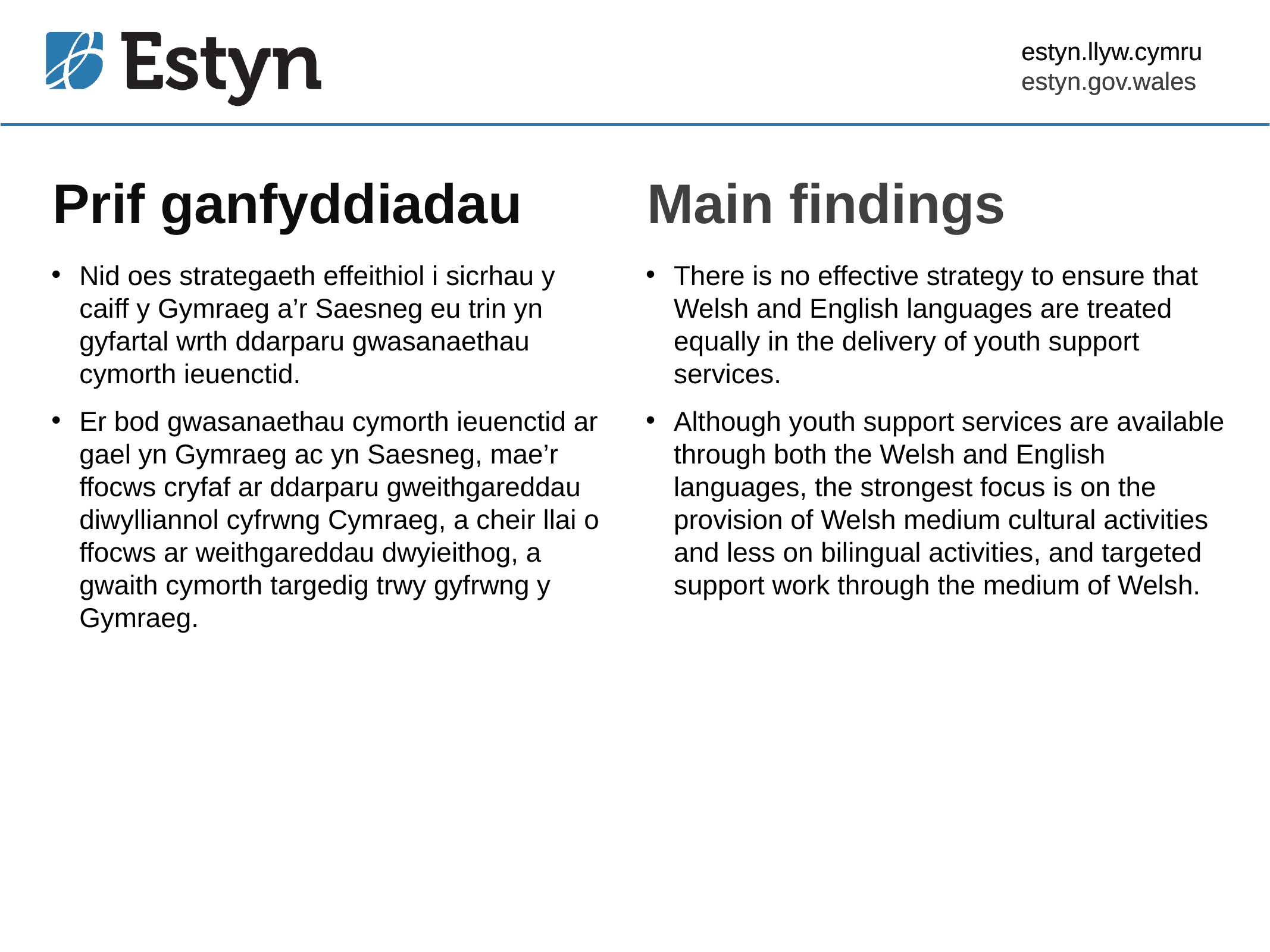

estyn.llyw.cymru
estyn.gov.wales
# Prif ganfyddiadau
Main findings
Nid oes strategaeth effeithiol i sicrhau y caiff y Gymraeg a’r Saesneg eu trin yn gyfartal wrth ddarparu gwasanaethau cymorth ieuenctid.
Er bod gwasanaethau cymorth ieuenctid ar gael yn Gymraeg ac yn Saesneg, mae’r ffocws cryfaf ar ddarparu gweithgareddau diwylliannol cyfrwng Cymraeg, a cheir llai o ffocws ar weithgareddau dwyieithog, a gwaith cymorth targedig trwy gyfrwng y Gymraeg.

There is no effective strategy to ensure that Welsh and English languages are treated equally in the delivery of youth support services.
Although youth support services are available through both the Welsh and English languages, the strongest focus is on the provision of Welsh medium cultural activities and less on bilingual activities, and targeted support work through the medium of Welsh.